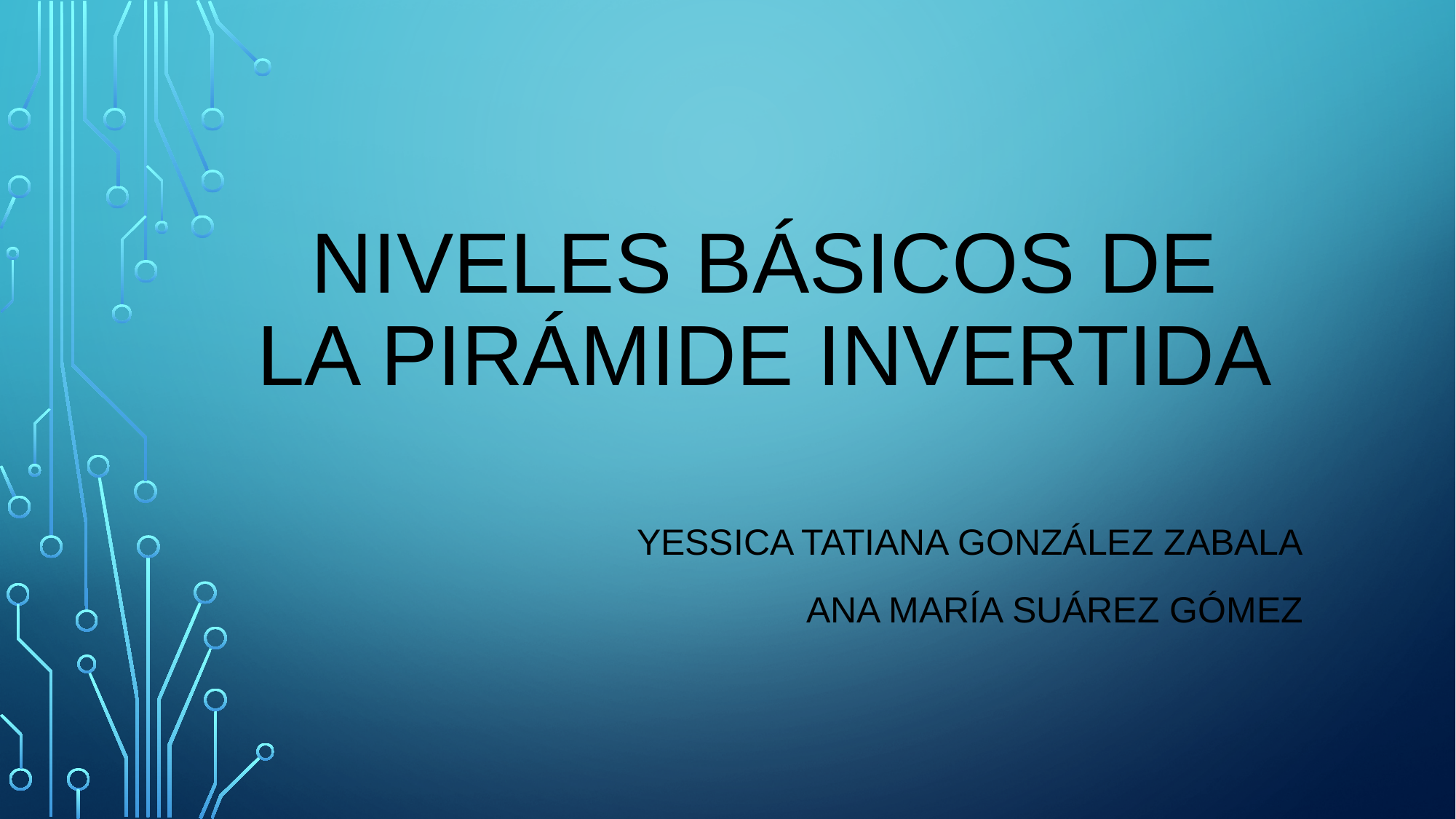

# Niveles básicos de la pirámide invertida
Yessica Tatiana González Zabala
Ana maría Suárez Gómez